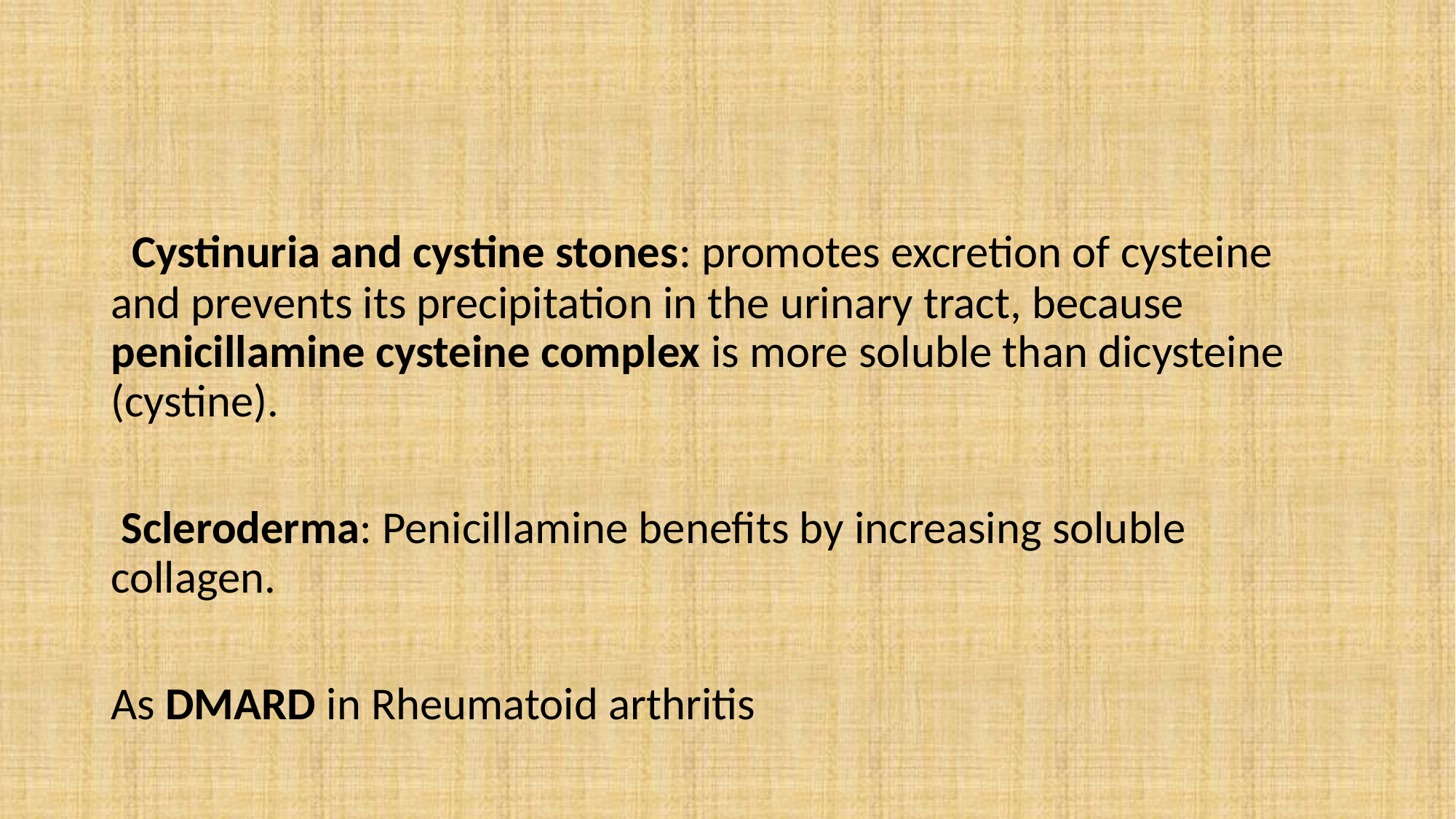

Cystinuria and cystine stones: promotes excretion of cysteine and prevents its precipitation in the urinary tract, because penicillamine cysteine complex is more soluble than dicysteine (cystine).

 Scleroderma: Penicillamine benefits by increasing soluble collagen.

As DMARD in Rheumatoid arthritis